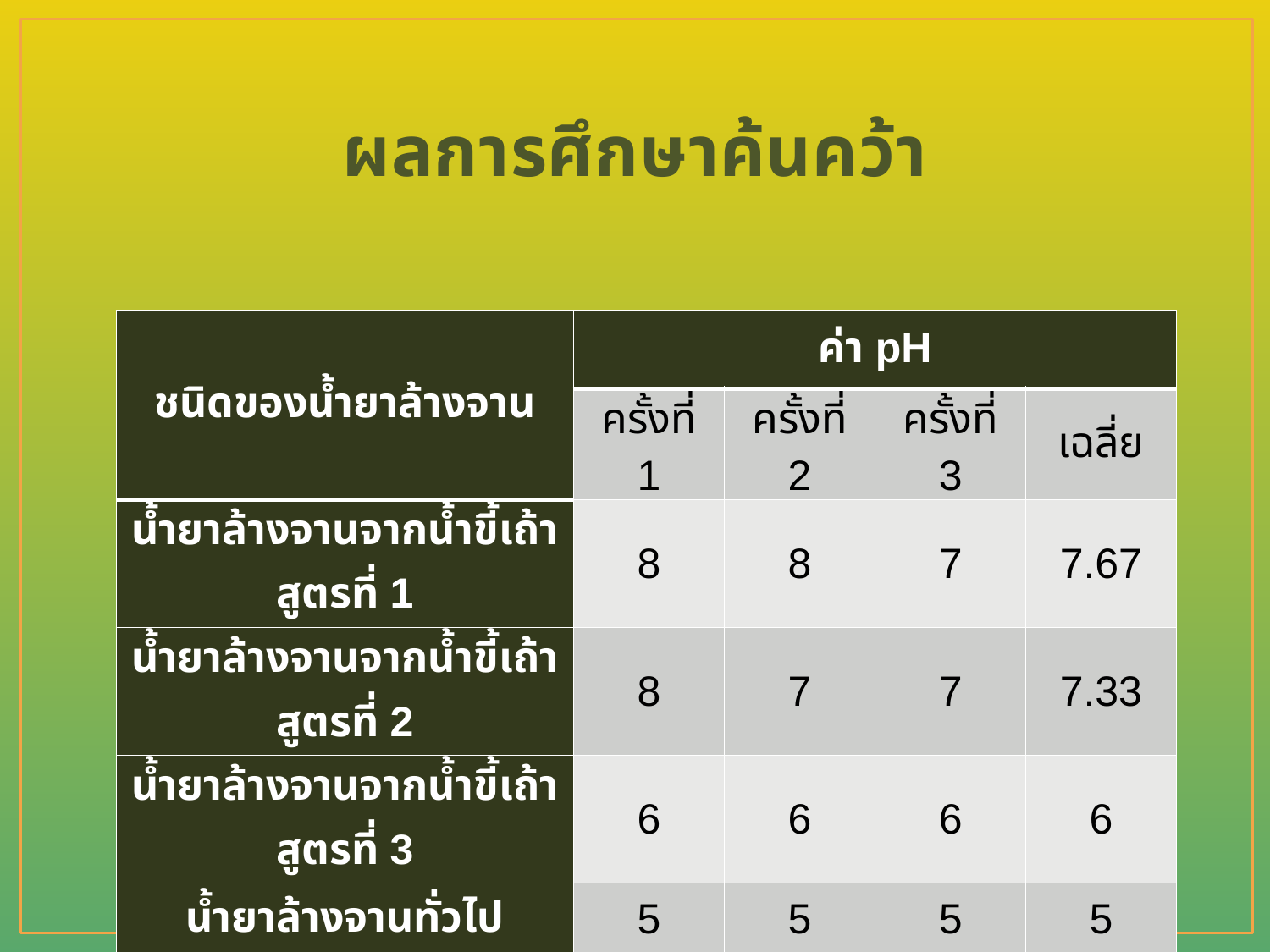

# ผลการศึกษาค้นคว้า

| ชนิดของน้ำยาล้างจาน | ค่า pH |  |  |  |
| --- | --- | --- | --- | --- |
|  | ครั้งที่ 1 | ครั้งที่ 2 | ครั้งที่ 3 | เฉลี่ย |
| น้ำยาล้างจานจากน้ำขี้เถ้า สูตรที่ 1 | 8 | 8 | 7 | 7.67 |
| น้ำยาล้างจานจากน้ำขี้เถ้า สูตรที่ 2 | 8 | 7 | 7 | 7.33 |
| น้ำยาล้างจานจากน้ำขี้เถ้า สูตรที่ 3 | 6 | 6 | 6 | 6 |
| น้ำยาล้างจานทั่วไป | 5 | 5 | 5 | 5 |
| น้ำเปล่า | 8 | 7 | 7 | 7.33 |